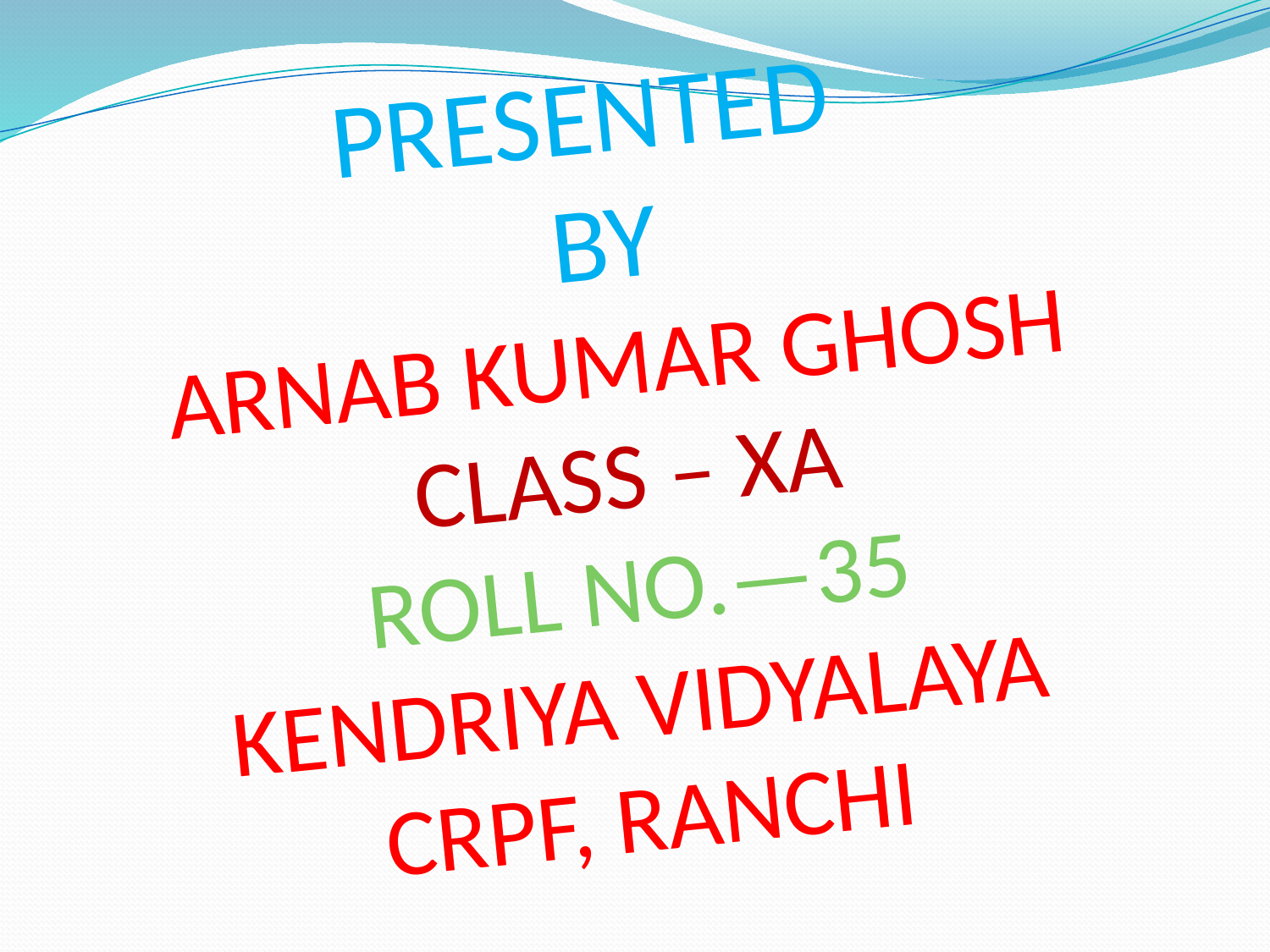

# PRESENTED BY ARNAB KUMAR GHOSH CLASS – XA ROLL NO.—35 KENDRIYA VIDYALAYA CRPF, RANCHI